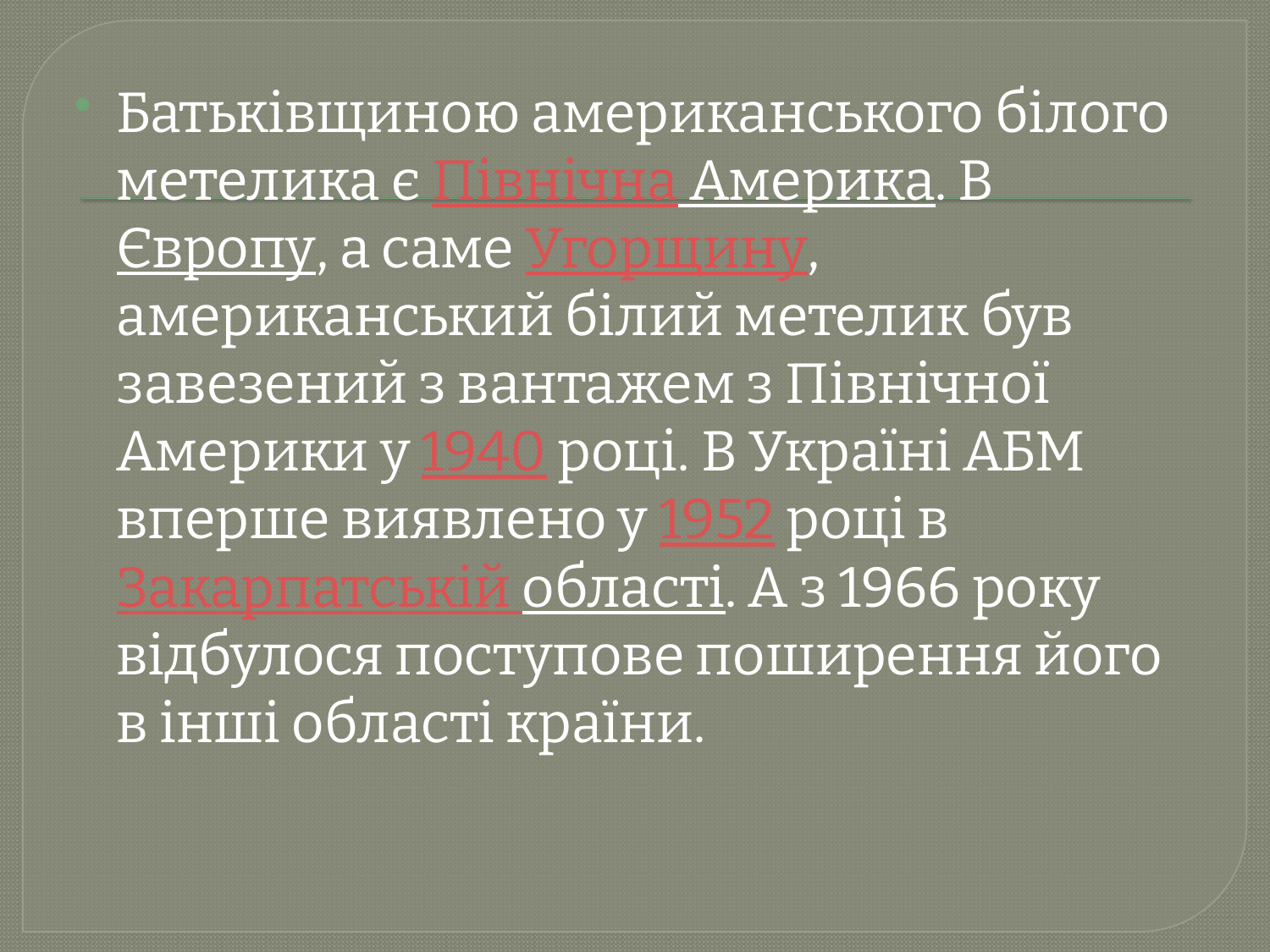

Батьківщиною американського білого метелика є Північна Америка. В Європу, а саме Угорщину, американський білий метелик був завезений з вантажем з Північної Америки у 1940 році. В Україні АБМ вперше виявлено у 1952 році в Закарпатській області. А з 1966 року відбулося поступове поширення його в інші області країни.